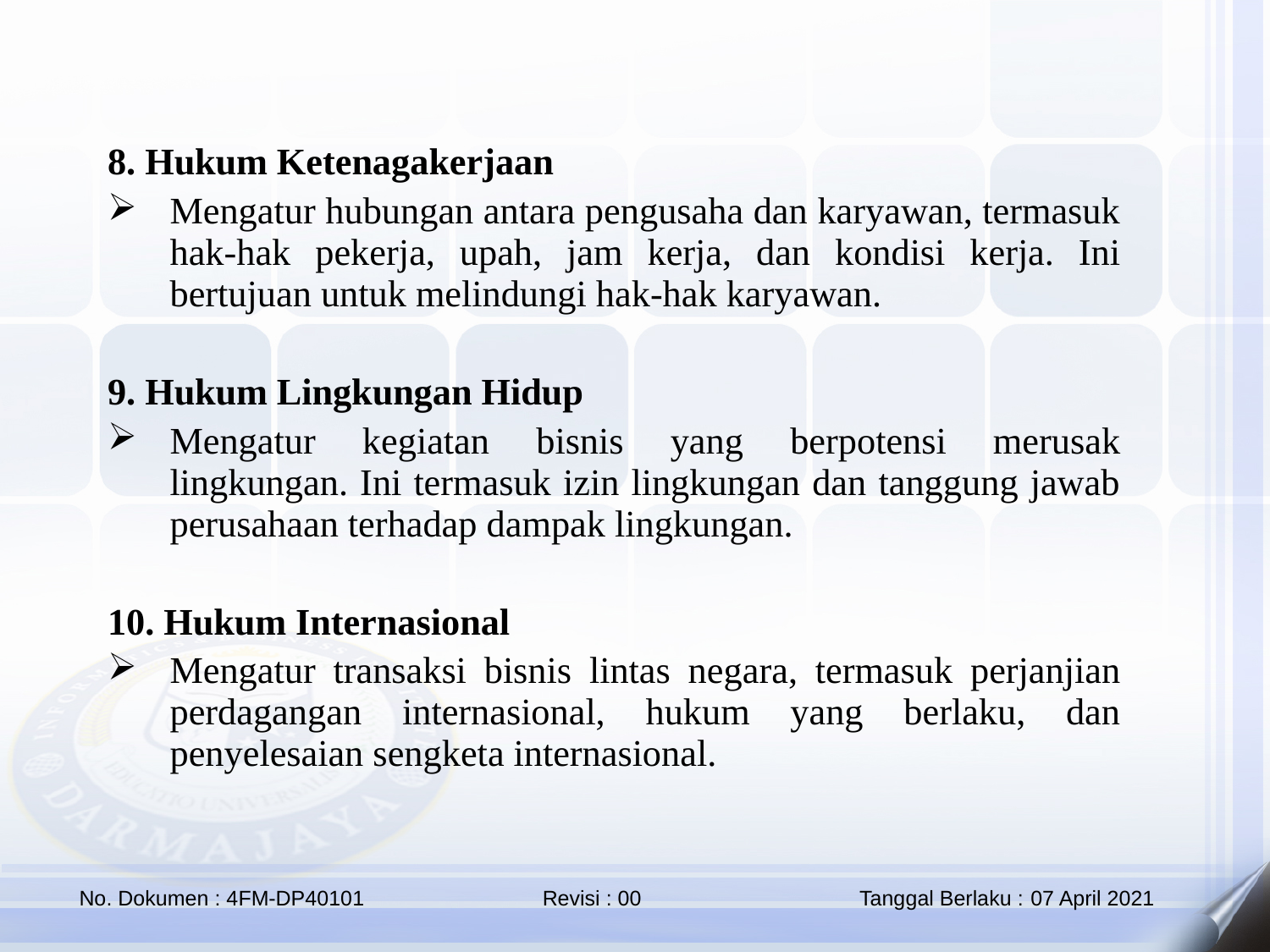

8. Hukum Ketenagakerjaan
Mengatur hubungan antara pengusaha dan karyawan, termasuk hak-hak pekerja, upah, jam kerja, dan kondisi kerja. Ini bertujuan untuk melindungi hak-hak karyawan.

9. Hukum Lingkungan Hidup
Mengatur kegiatan bisnis yang berpotensi merusak lingkungan. Ini termasuk izin lingkungan dan tanggung jawab perusahaan terhadap dampak lingkungan.

10. Hukum Internasional
Mengatur transaksi bisnis lintas negara, termasuk perjanjian perdagangan internasional, hukum yang berlaku, dan penyelesaian sengketa internasional.